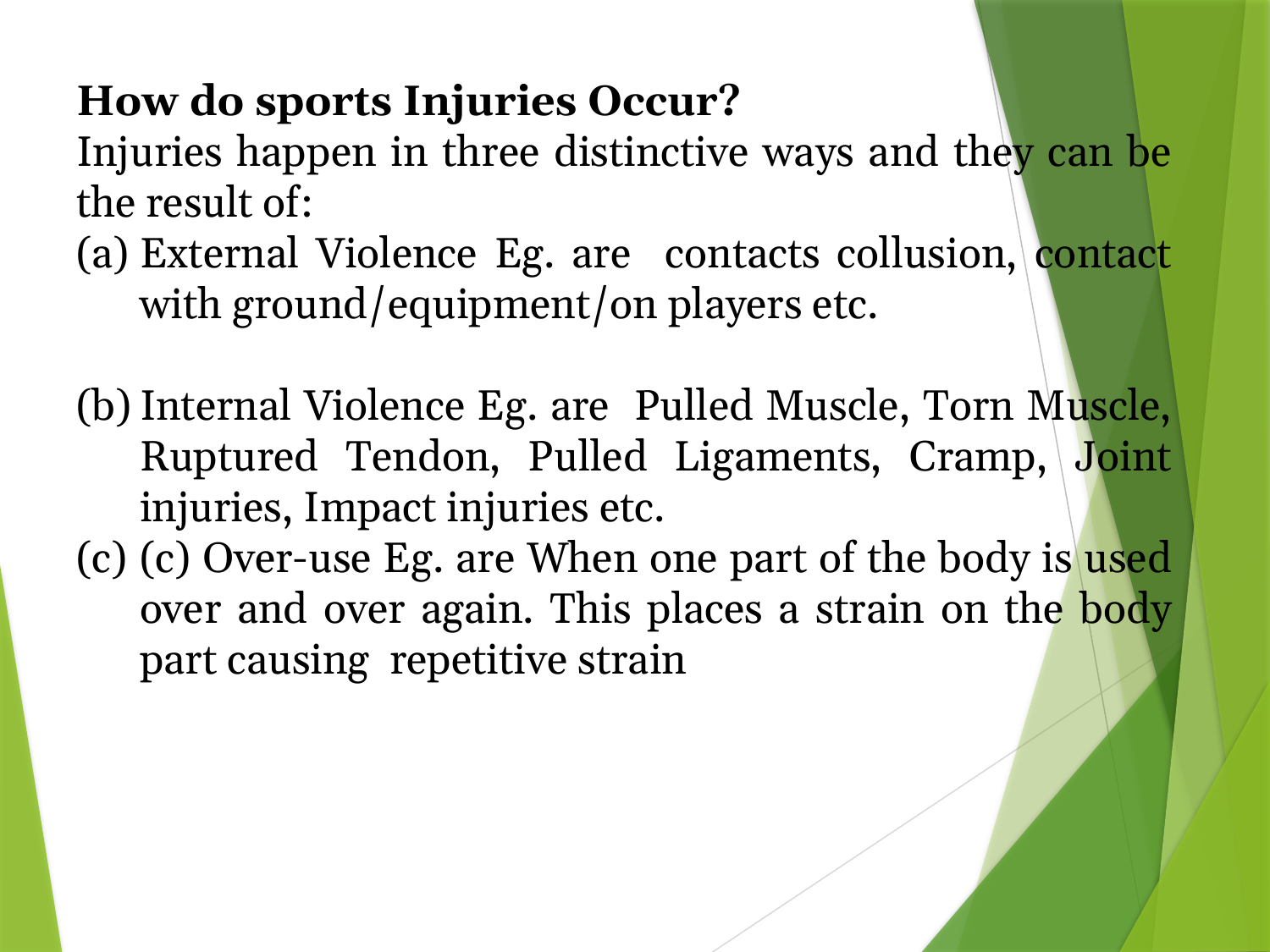

How do sports Injuries Occur?
Injuries happen in three distinctive ways and they can be the result of:
External Violence Eg. are  contacts collusion, contact with ground/equipment/on players etc.

Internal Violence Eg. are  Pulled Muscle, Torn Muscle, Ruptured Tendon, Pulled Ligaments, Cramp, Joint injuries, Impact injuries etc.
(c) Over-use Eg. are When one part of the body is used over and over again. This places a strain on the body part causing  repetitive strain